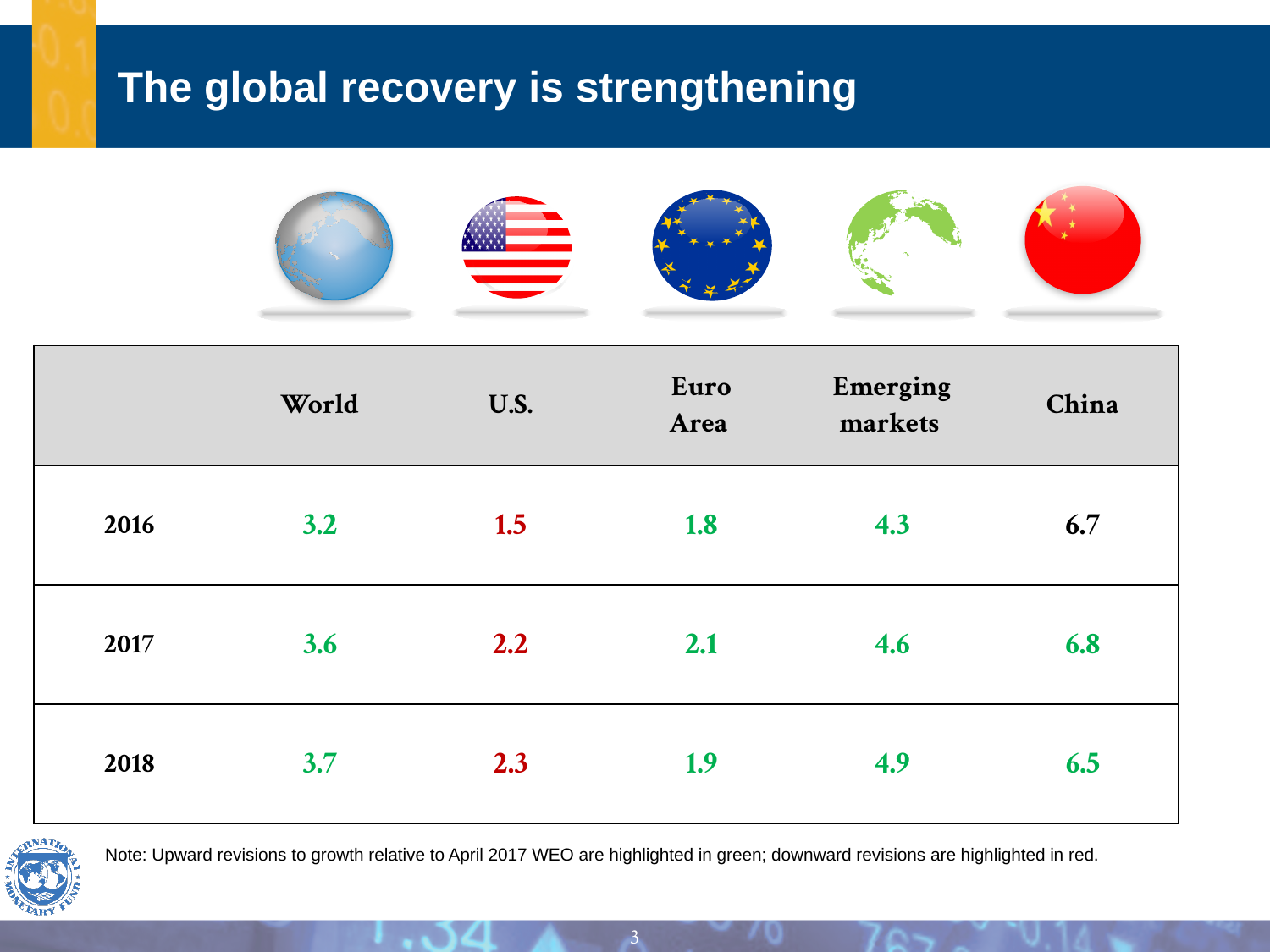

The global recovery is strengthening

|  | World | U.S. | Euro | Emerging | China |
| --- | --- | --- | --- | --- | --- |
|  |  |  | Area | markets |  |
| 2016 | 3.2 | 1.5 | 1.8 | 4.3 | 6.7 |
| 2017 | 3.6 | 2.2 | 2.1 | 4.6 | 6.8 |
| 2018 | 3.7 | 2.3 | 1.9 | 4.9 | 6.5 |
Note: Upward revisions to growth relative to April 2017 WEO are highlighted in green; downward revisions are highlighted in red.
3